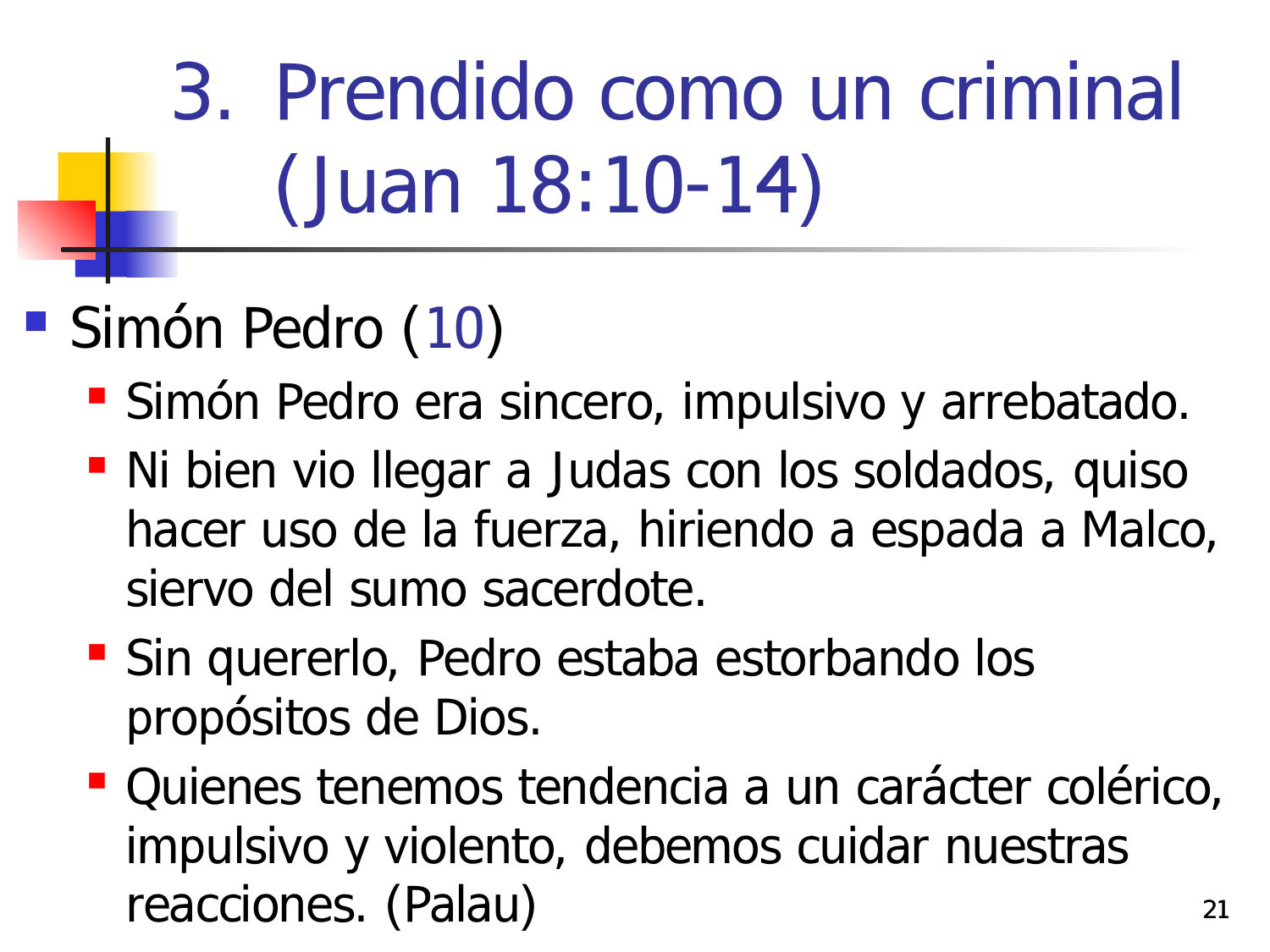

# Prendido como un criminal (Juan 18:10-14)
Simón Pedro (10)
Simón Pedro era sincero, impulsivo y arrebatado.
Ni bien vio llegar a Judas con los soldados, quiso hacer uso de la fuerza, hiriendo a espada a Malco, siervo del sumo sacerdote.
Sin quererlo, Pedro estaba estorbando los propósitos de Dios.
Quienes tenemos tendencia a un carácter colérico, impulsivo y violento, debemos cuidar nuestras reacciones. (Palau)

21
21